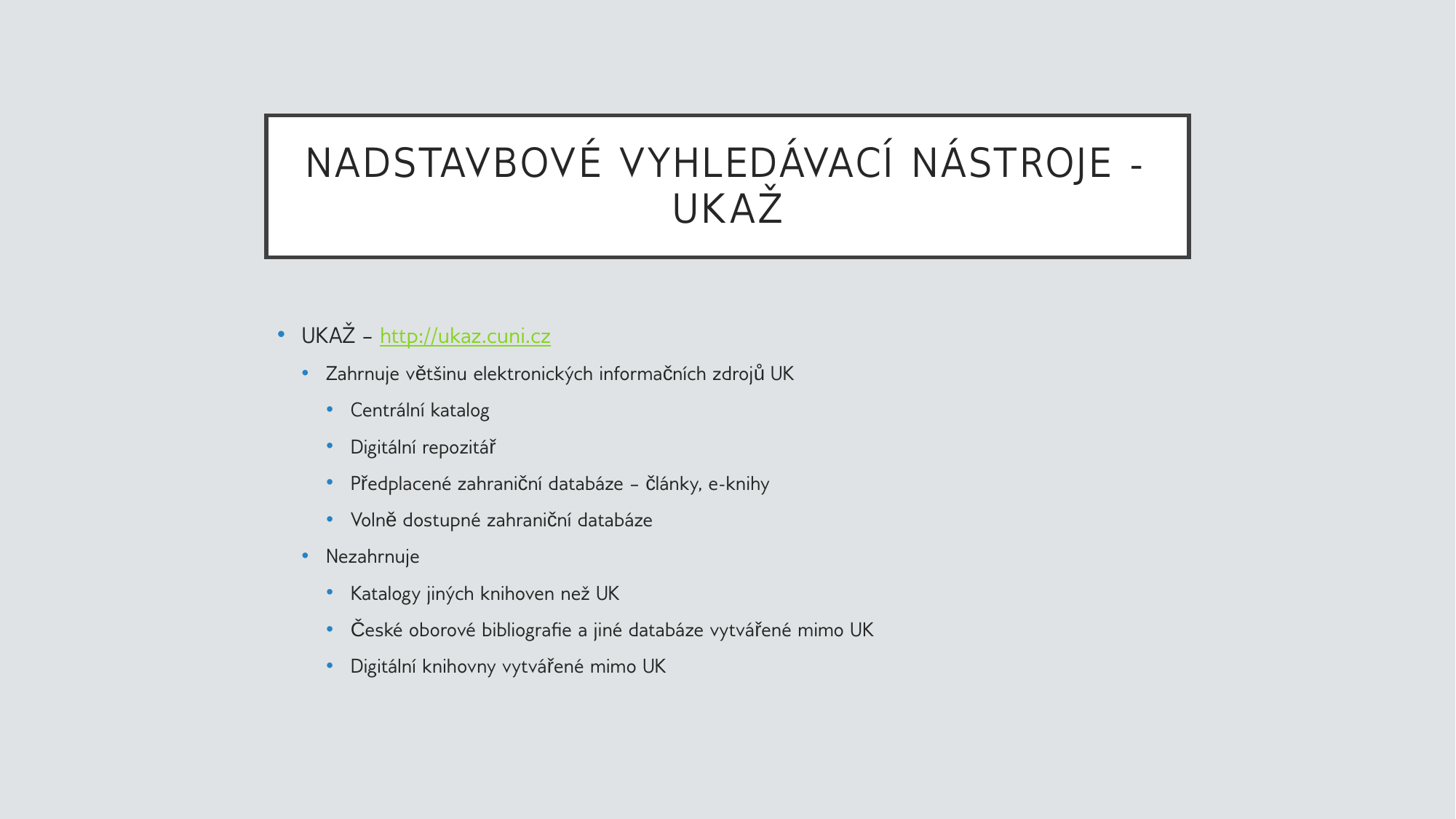

# Nadstavbové vyhledávací nástroje - UKAŽ
UKAŽ – http://ukaz.cuni.cz
Zahrnuje většinu elektronických informačních zdrojů UK
Centrální katalog
Digitální repozitář
Předplacené zahraniční databáze – články, e-knihy
Volně dostupné zahraniční databáze
Nezahrnuje
Katalogy jiných knihoven než UK
České oborové bibliografie a jiné databáze vytvářené mimo UK
Digitální knihovny vytvářené mimo UK